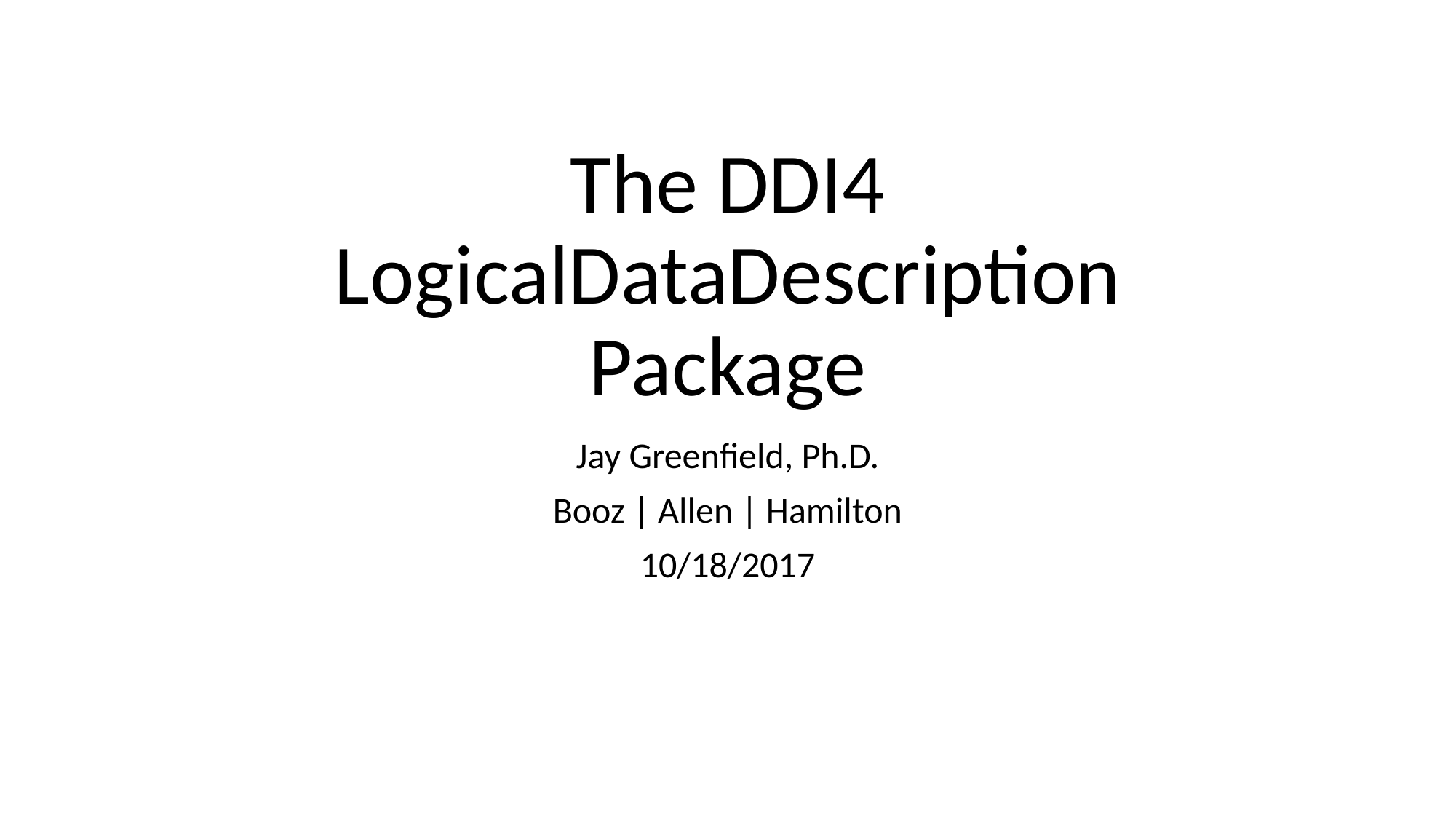

# The DDI4 LogicalDataDescription Package
Jay Greenfield, Ph.D.
Booz | Allen | Hamilton
10/18/2017